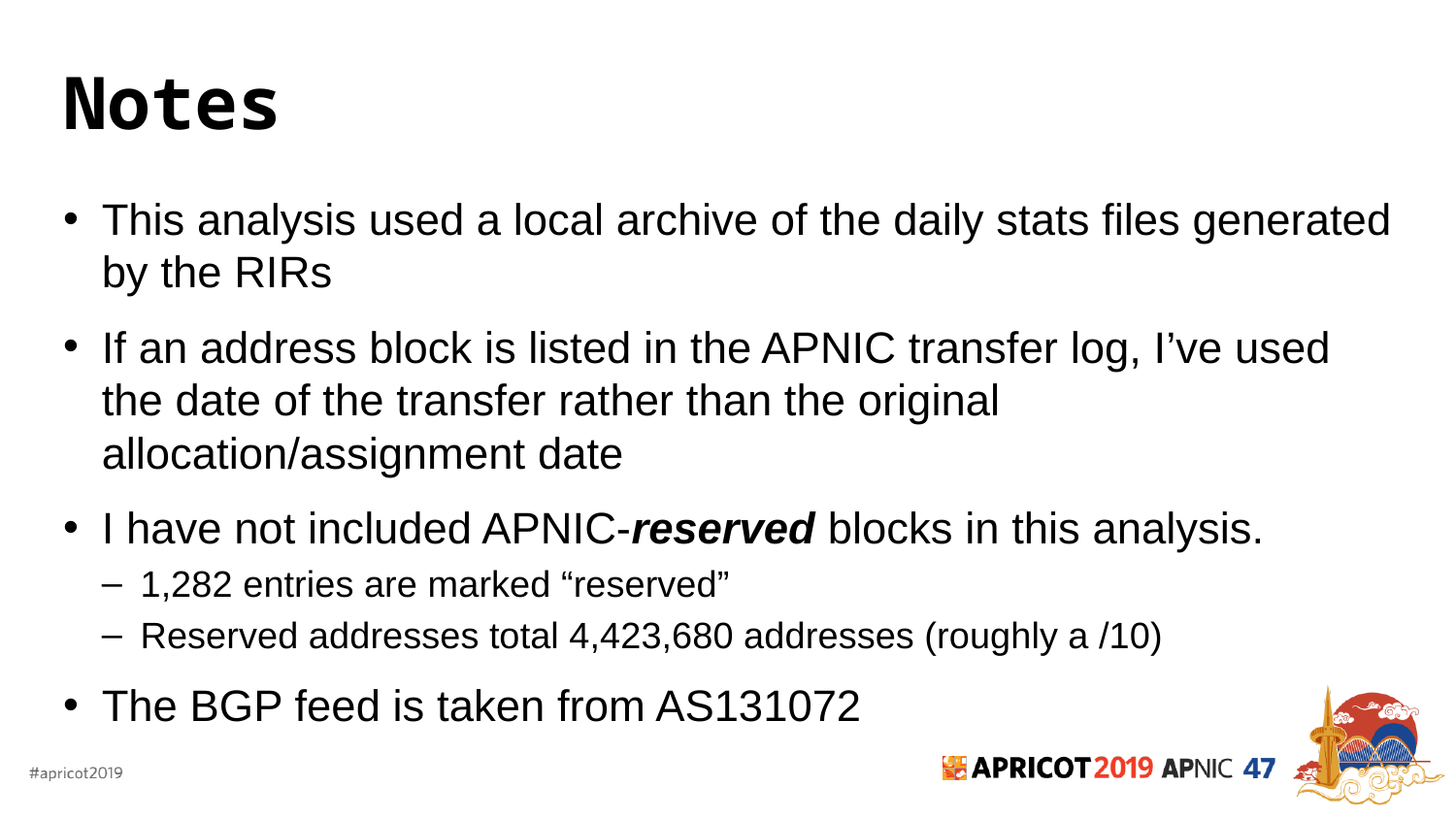

# Notes
This analysis used a local archive of the daily stats files generated by the RIRs
If an address block is listed in the APNIC transfer log, I’ve used the date of the transfer rather than the original allocation/assignment date
I have not included APNIC-reserved blocks in this analysis.
1,282 entries are marked “reserved”
Reserved addresses total 4,423,680 addresses (roughly a /10)
The BGP feed is taken from AS131072